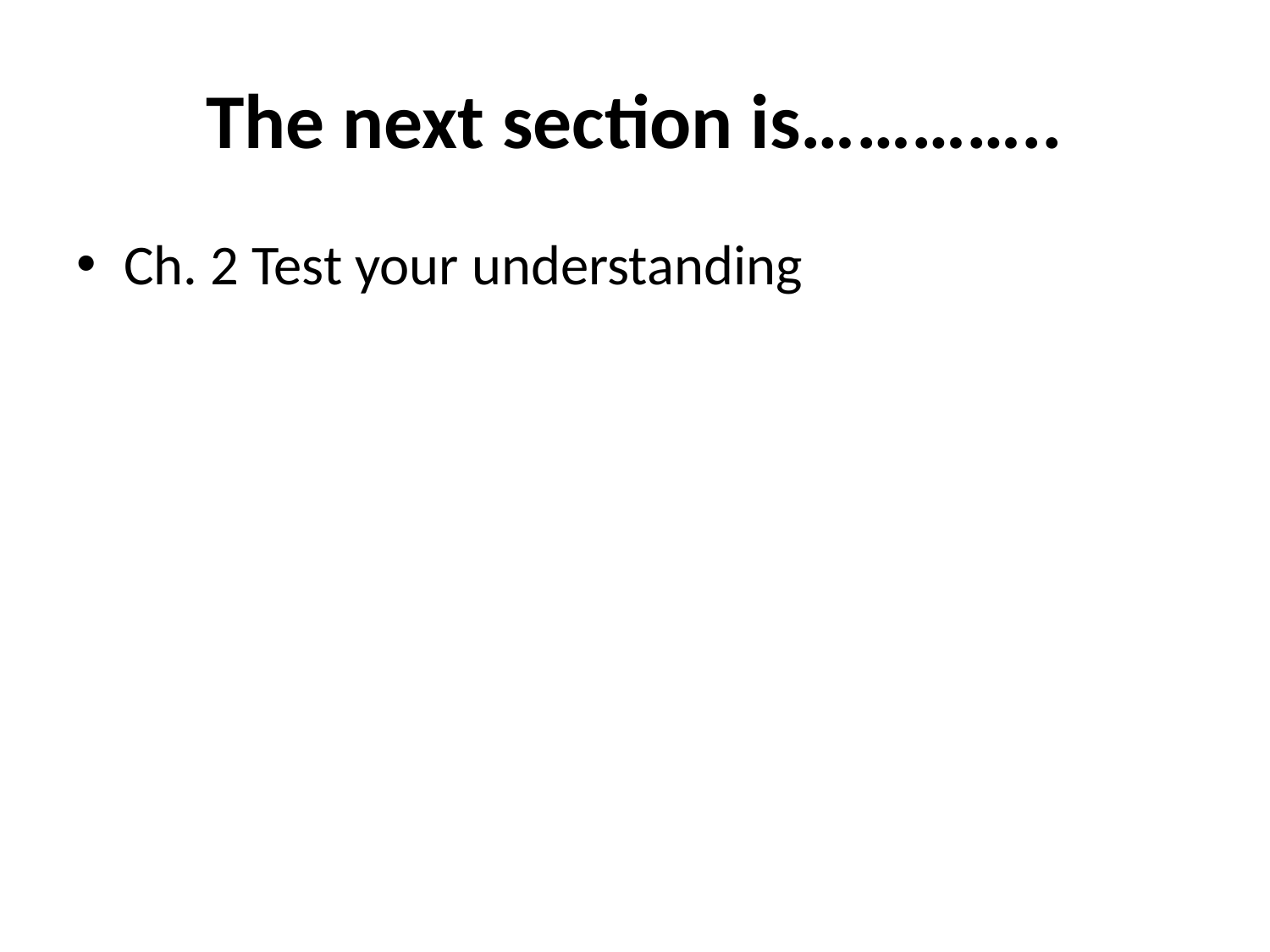

# The next section is…………..
Ch. 2 Test your understanding